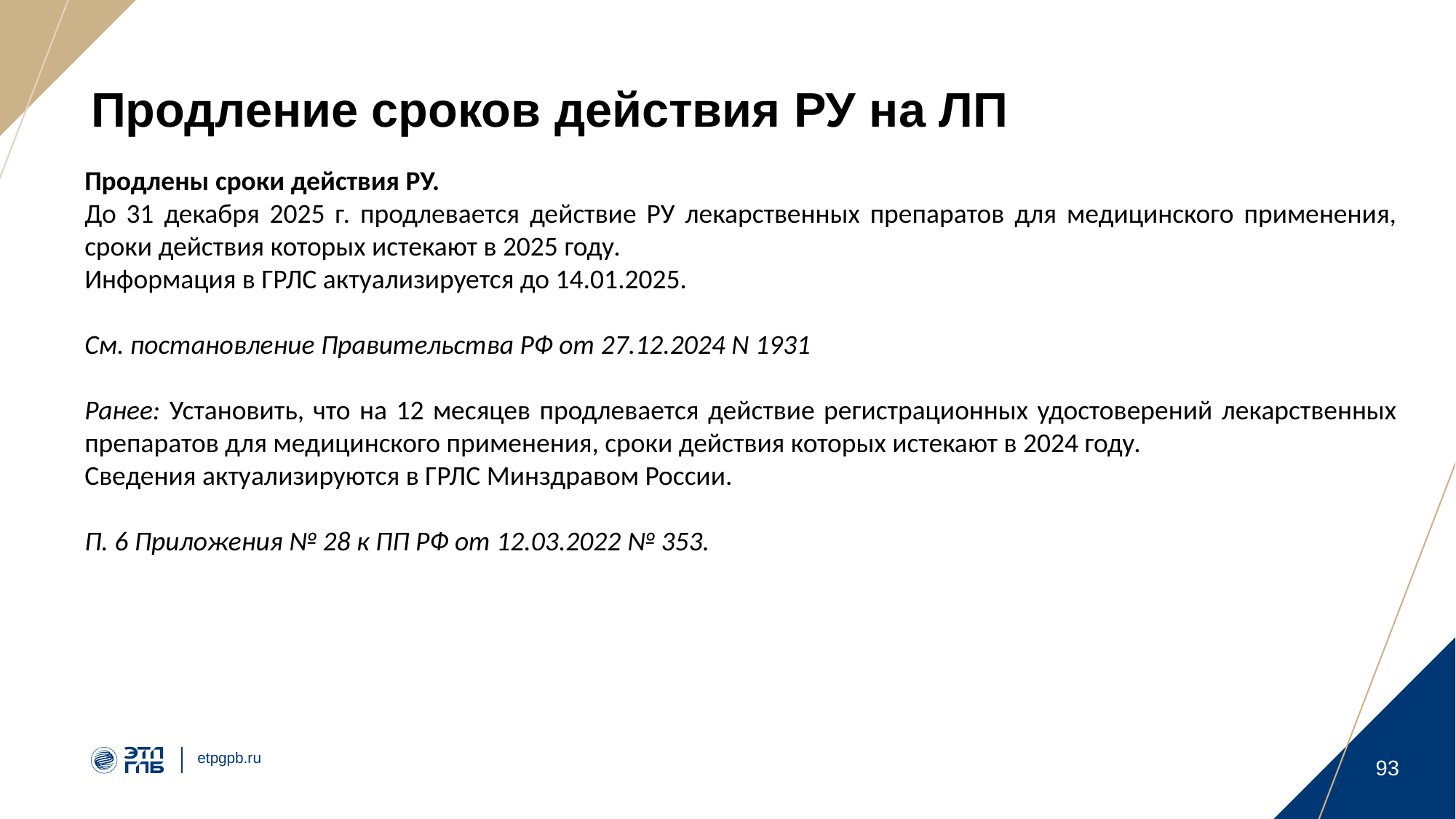

# Продление сроков действия РУ на ЛП
Продлены сроки действия РУ.
До 31 декабря 2025 г. продлевается действие РУ лекарственных препаратов для медицинского применения, сроки действия которых истекают в 2025 году.
Информация в ГРЛС актуализируется до 14.01.2025.

См. постановление Правительства РФ от 27.12.2024 N 1931

Ранее: Установить, что на 12 месяцев продлевается действие регистрационных удостоверений лекарственных препаратов для медицинского применения, сроки действия которых истекают в 2024 году.
Сведения актуализируются в ГРЛС Минздравом России.

П. 6 Приложения № 28 к ПП РФ от 12.03.2022 № 353.